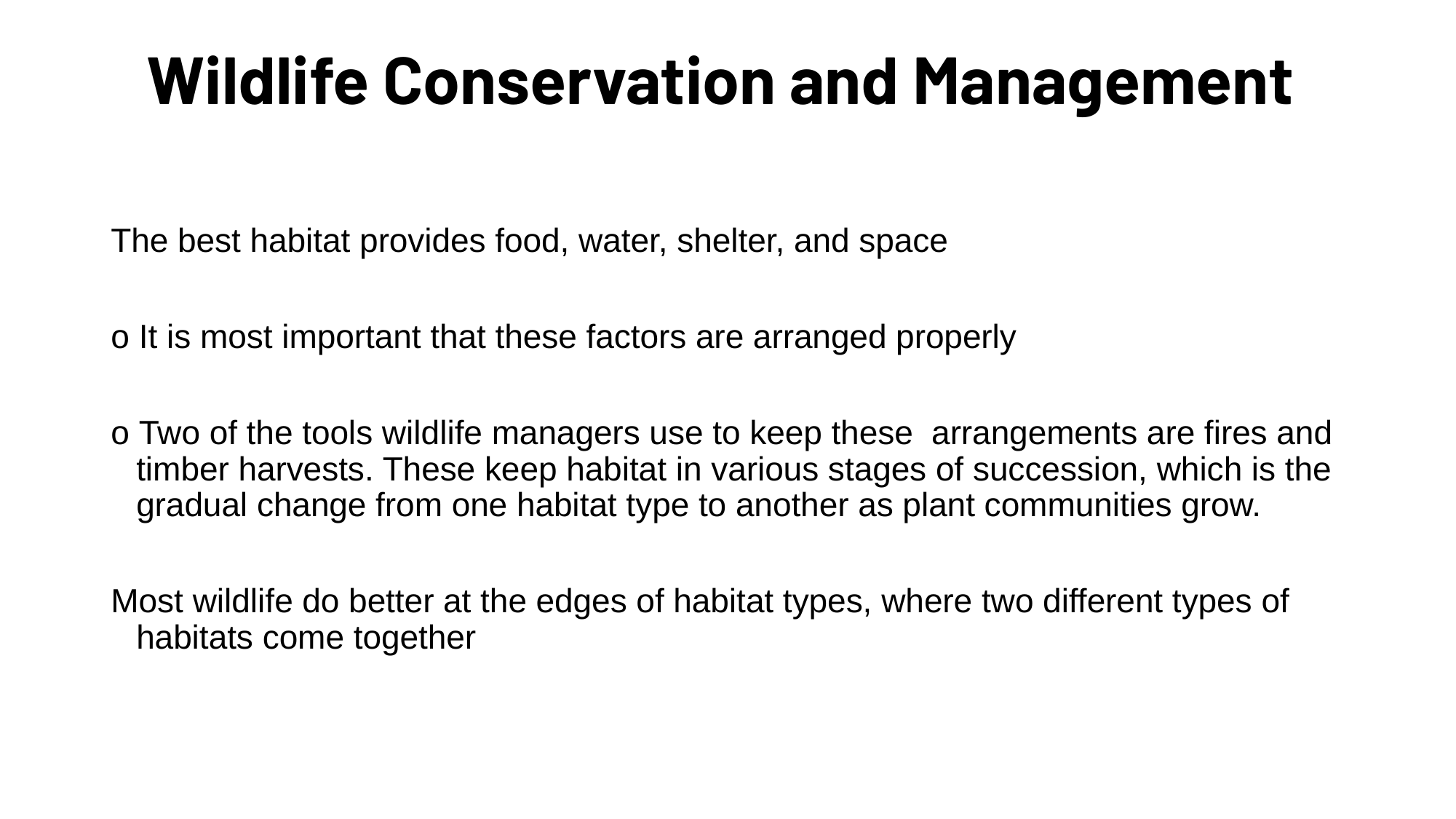

# Wildlife Conservation and Management
The best habitat provides food, water, shelter, and space

o It is most important that these factors are arranged properly

o Two of the tools wildlife managers use to keep these  arrangements are fires and timber harvests. These keep habitat in various stages of succession, which is the gradual change from one habitat type to another as plant communities grow.

Most wildlife do better at the edges of habitat types, where two different types of habitats come together